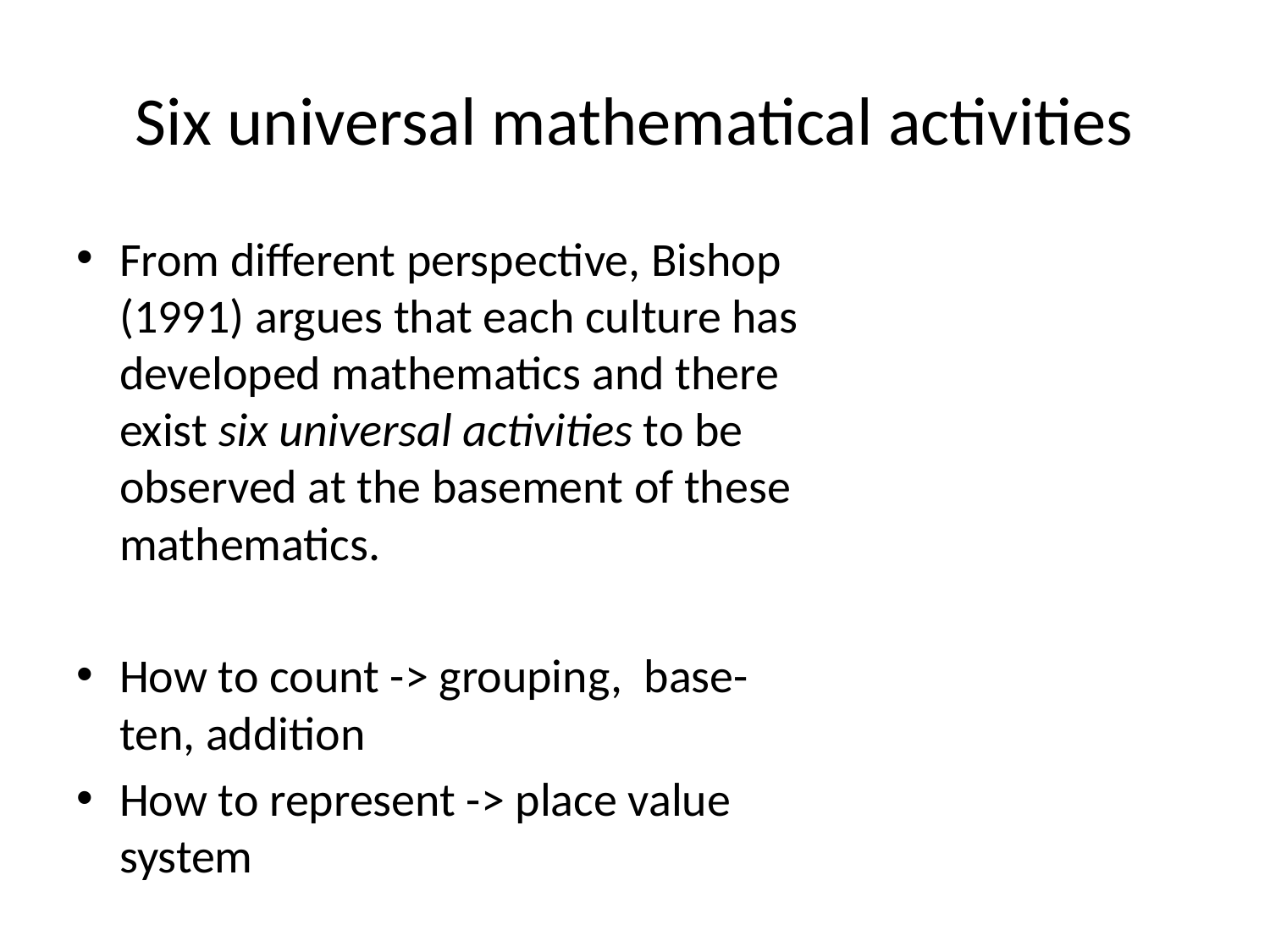

# Six universal mathematical activities
From different perspective, Bishop (1991) argues that each culture has developed mathematics and there exist six universal activities to be observed at the basement of these mathematics.

How to count -> grouping,  base-ten, addition
How to represent -> place value system